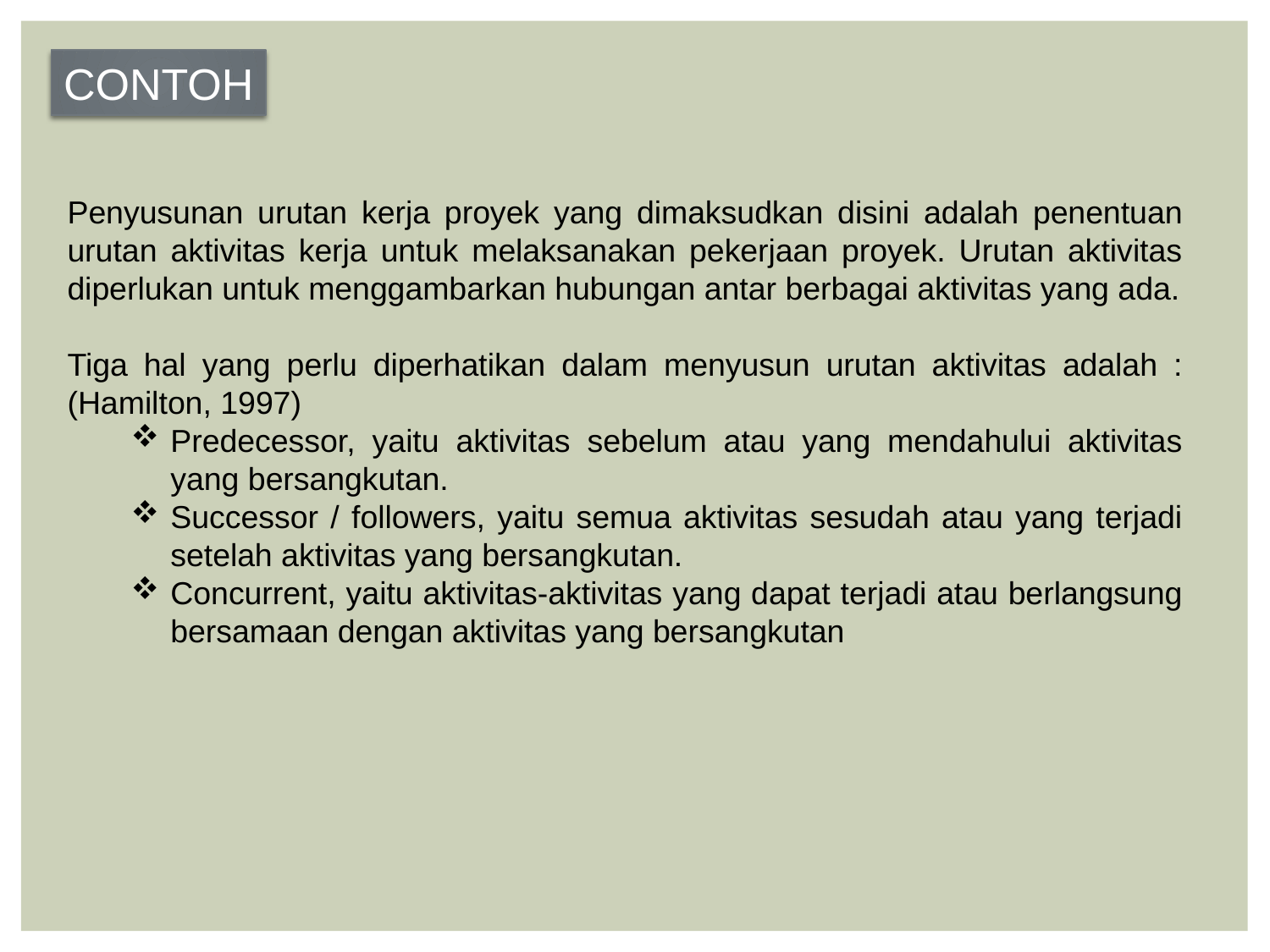

CONTOH
Penyusunan urutan kerja proyek yang dimaksudkan disini adalah penentuan urutan aktivitas kerja untuk melaksanakan pekerjaan proyek. Urutan aktivitas diperlukan untuk menggambarkan hubungan antar berbagai aktivitas yang ada.

Tiga hal yang perlu diperhatikan dalam menyusun urutan aktivitas adalah : (Hamilton, 1997)
Predecessor, yaitu aktivitas sebelum atau yang mendahului aktivitas yang bersangkutan.
Successor / followers, yaitu semua aktivitas sesudah atau yang terjadi setelah aktivitas yang bersangkutan.
Concurrent, yaitu aktivitas-aktivitas yang dapat terjadi atau berlangsung bersamaan dengan aktivitas yang bersangkutan